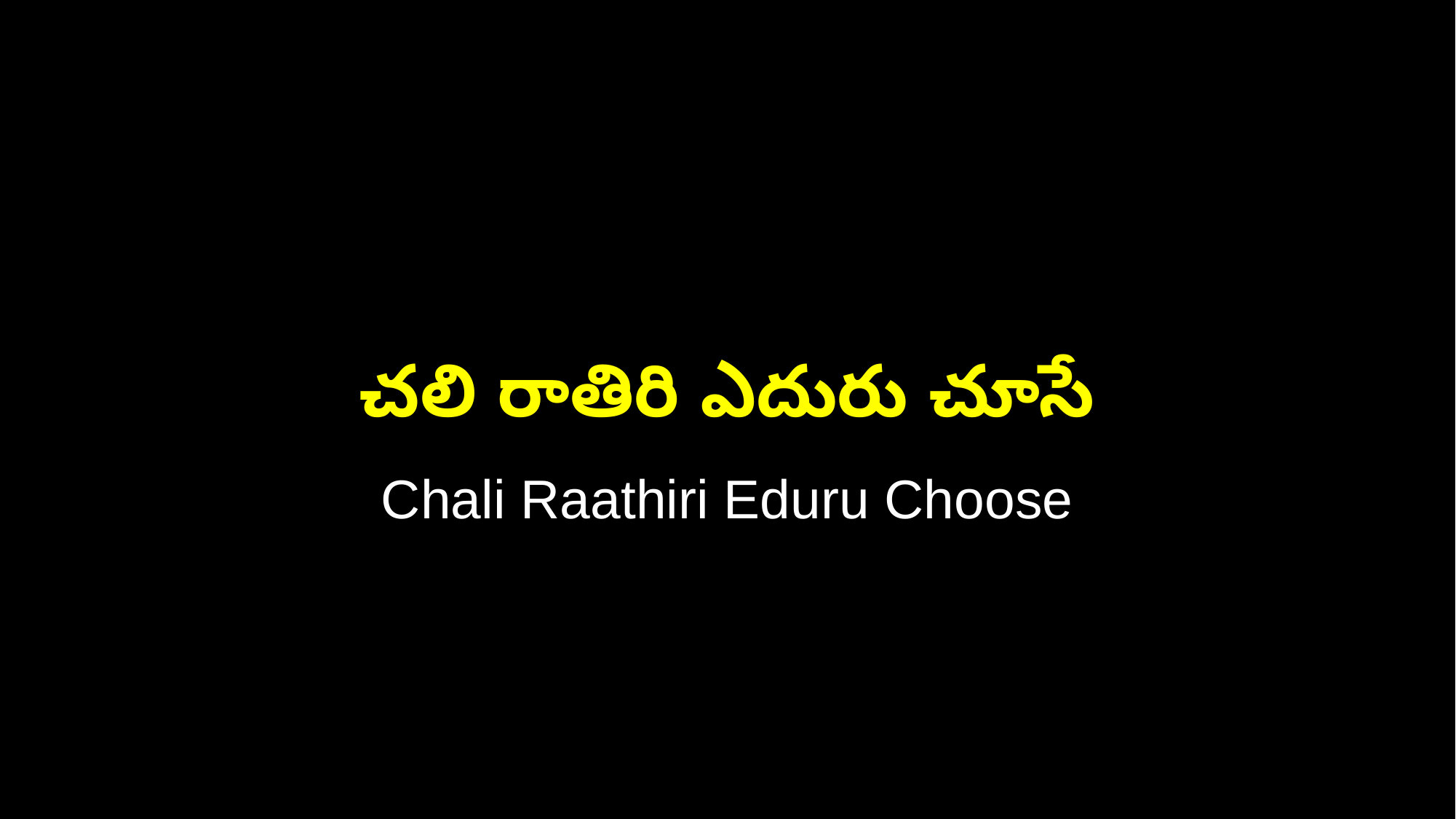

చలి రాతిరి ఎదురు చూసే
Chali Raathiri Eduru Choose